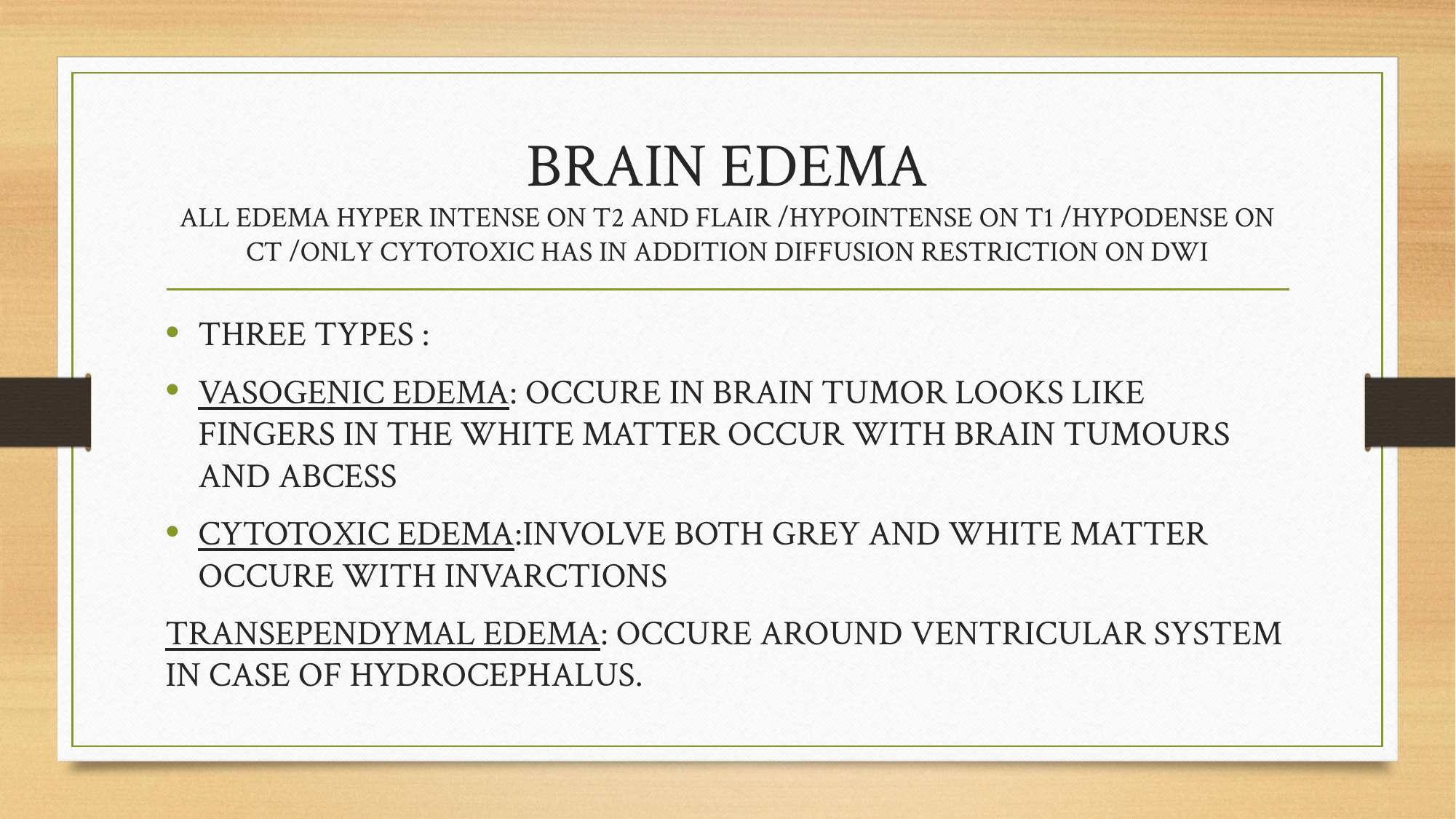

# BRAIN EDEMA ALL EDEMA HYPER INTENSE ON T2 AND FLAIR /HYPOINTENSE ON T1 /HYPODENSE ON CT /ONLY CYTOTOXIC HAS IN ADDITION DIFFUSION RESTRICTION ON DWI
THREE TYPES :
VASOGENIC EDEMA: OCCURE IN BRAIN TUMOR LOOKS LIKE FINGERS IN THE WHITE MATTER OCCUR WITH BRAIN TUMOURS AND ABCESS
CYTOTOXIC EDEMA:INVOLVE BOTH GREY AND WHITE MATTER OCCURE WITH INVARCTIONS
TRANSEPENDYMAL EDEMA: OCCURE AROUND VENTRICULAR SYSTEM IN CASE OF HYDROCEPHALUS.